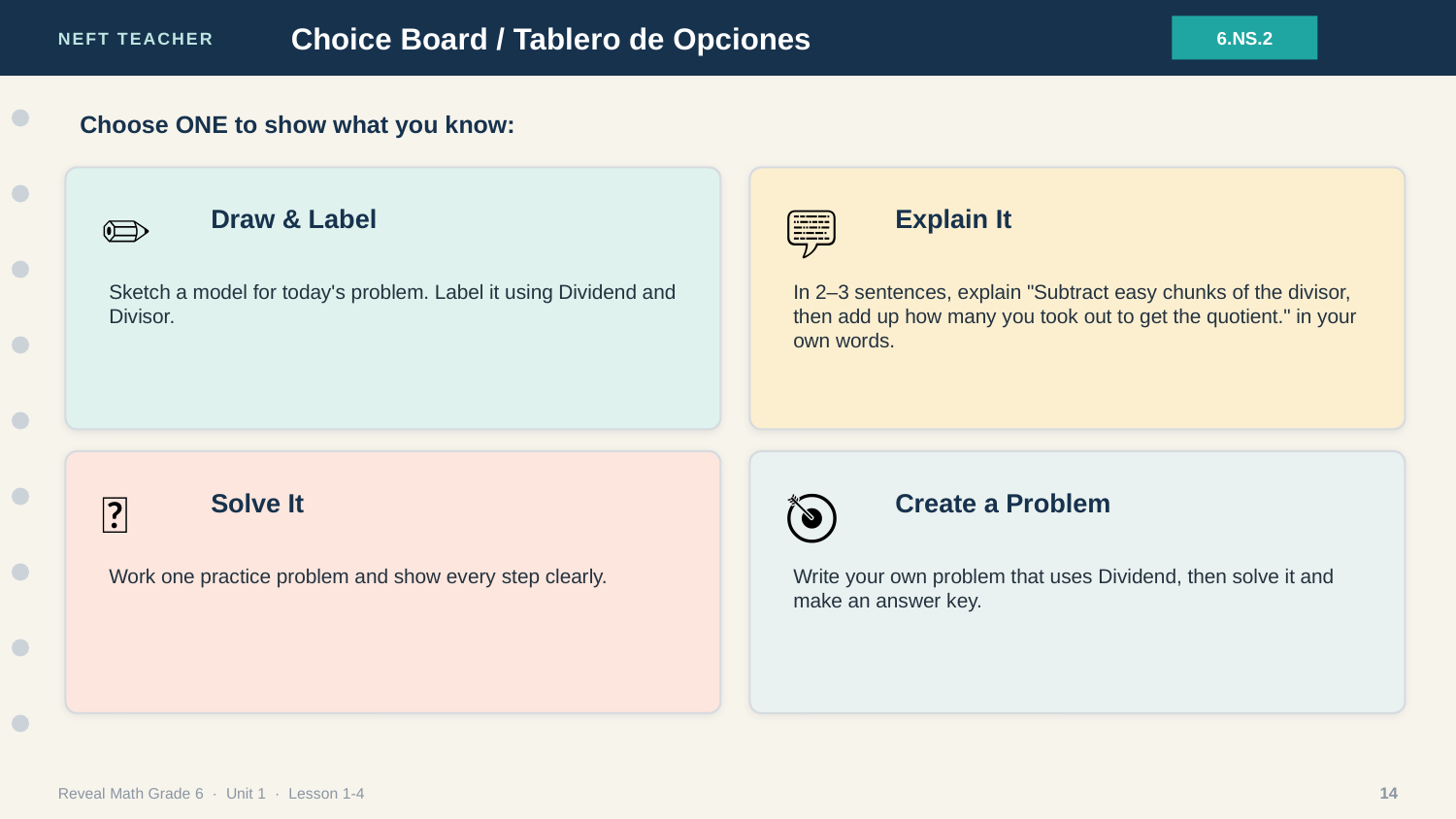

NEFT TEACHER
Choice Board / Tablero de Opciones
6.NS.2
Choose ONE to show what you know:

✏️
💬
Draw & Label
Explain It

Sketch a model for today's problem. Label it using Dividend and Divisor.
In 2–3 sentences, explain "Subtract easy chunks of the divisor, then add up how many you took out to get the quotient." in your own words.

🧮
🎯
Solve It
Create a Problem

Work one practice problem and show every step clearly.
Write your own problem that uses Dividend, then solve it and make an answer key.

Reveal Math Grade 6  ·  Unit 1  ·  Lesson 1-4
14